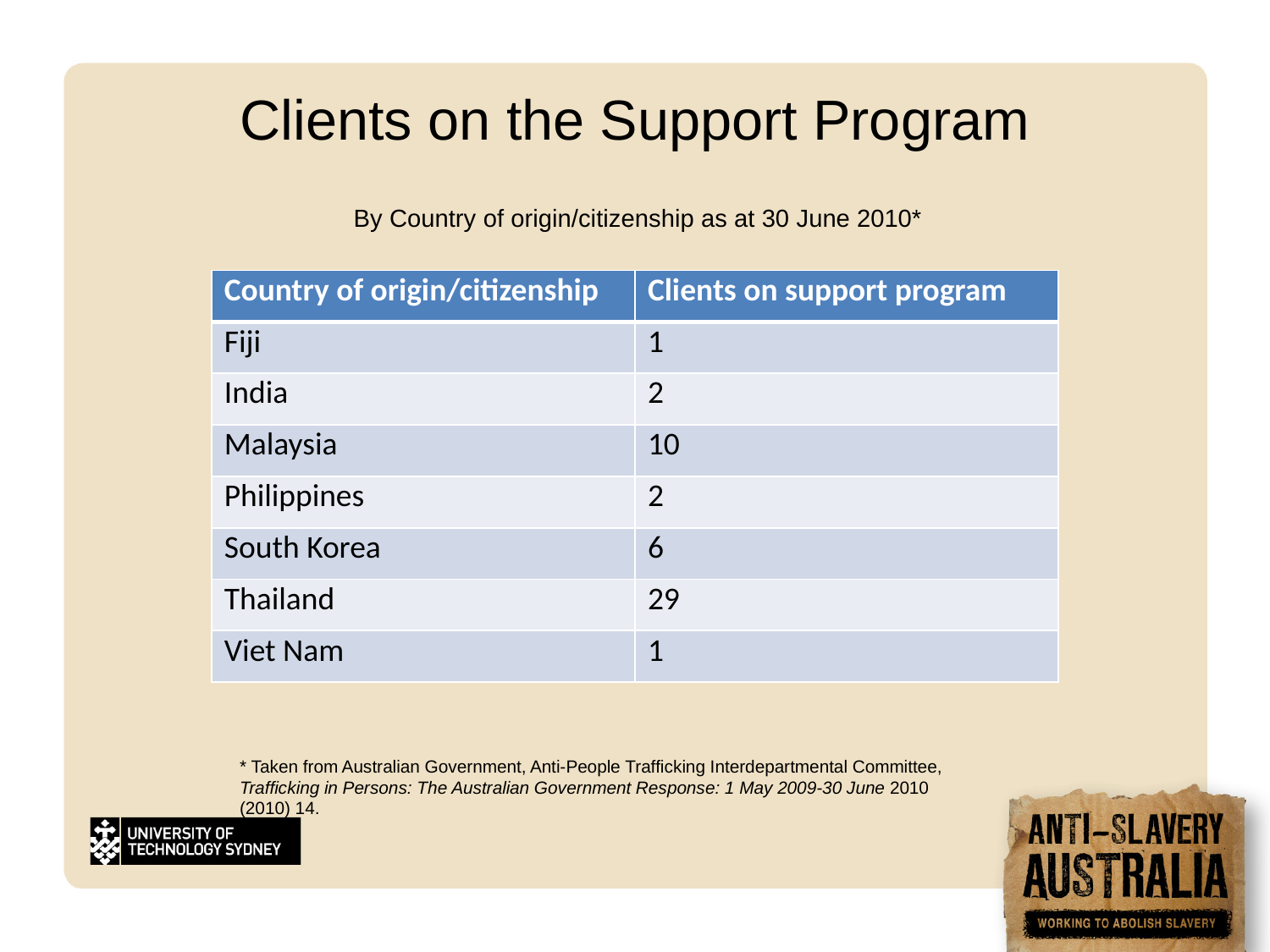

# Clients on the Support Program
By Country of origin/citizenship as at 30 June 2010*
| Country of origin/citizenship | Clients on support program |
| --- | --- |
| Fiji | 1 |
| India | 2 |
| Malaysia | 10 |
| Philippines | 2 |
| South Korea | 6 |
| Thailand | 29 |
| Viet Nam | 1 |
* Taken from Australian Government, Anti-People Trafficking Interdepartmental Committee, Trafficking in Persons: The Australian Government Response: 1 May 2009-30 June 2010 (2010) 14.